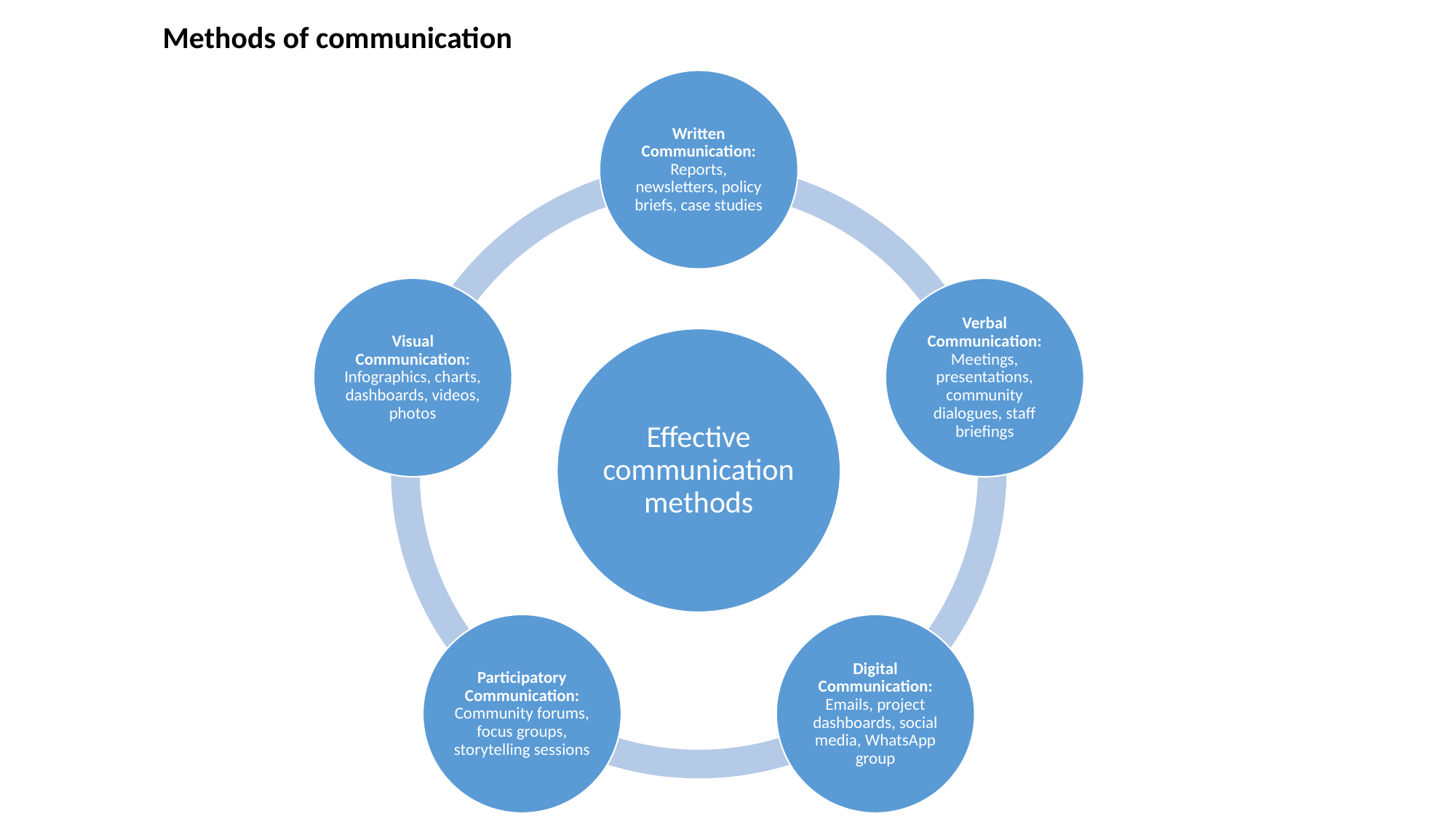

Methods of communication

Effective communication methods
Written Communication: Reports, newsletters, policy briefs, case studies
Verbal Communication: Meetings, presentations, community dialogues, staff briefings
Digital Communication: Emails, project dashboards, social media, WhatsApp group
Participatory Communication: Community forums, focus groups, storytelling sessions
Visual Communication: Infographics, charts, dashboards, videos, photos